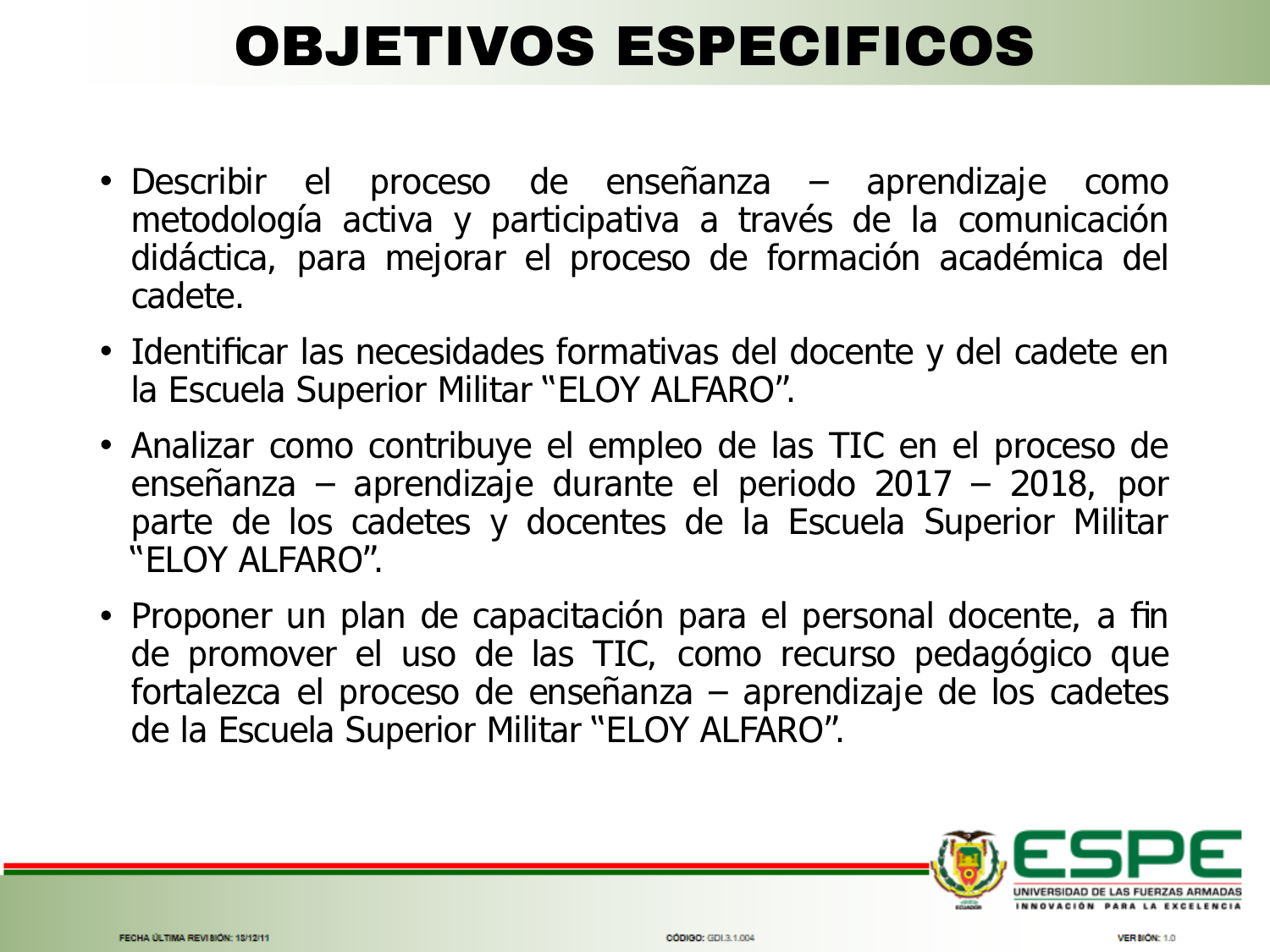

# OBJETIVOS ESPECIFICOS
Describir el proceso de enseñanza – aprendizaje como metodología activa y participativa a través de la comunicación didáctica, para mejorar el proceso de formación académica del cadete.
Identificar las necesidades formativas del docente y del cadete en la Escuela Superior Militar “ELOY ALFARO”.
Analizar como contribuye el empleo de las TIC en el proceso de enseñanza – aprendizaje durante el periodo 2017 – 2018, por parte de los cadetes y docentes de la Escuela Superior Militar “ELOY ALFARO”.
Proponer un plan de capacitación para el personal docente, a fin de promover el uso de las TIC, como recurso pedagógico que fortalezca el proceso de enseñanza – aprendizaje de los cadetes de la Escuela Superior Militar “ELOY ALFARO”.